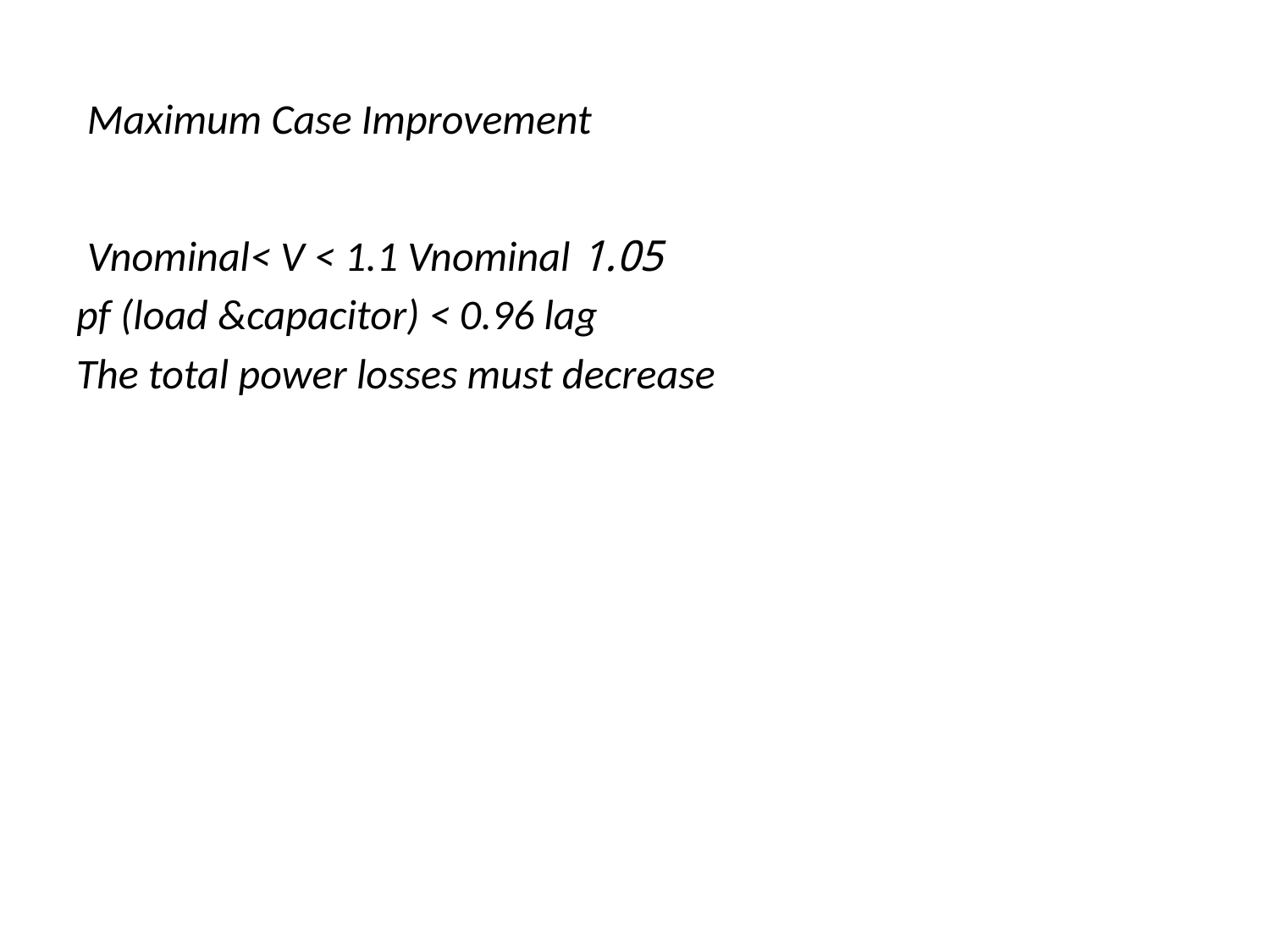

# Maximum Case Improvement
1.05 Vnominal< V < 1.1 Vnominal
pf (load &capacitor) < 0.96 lag
The total power losses must decrease